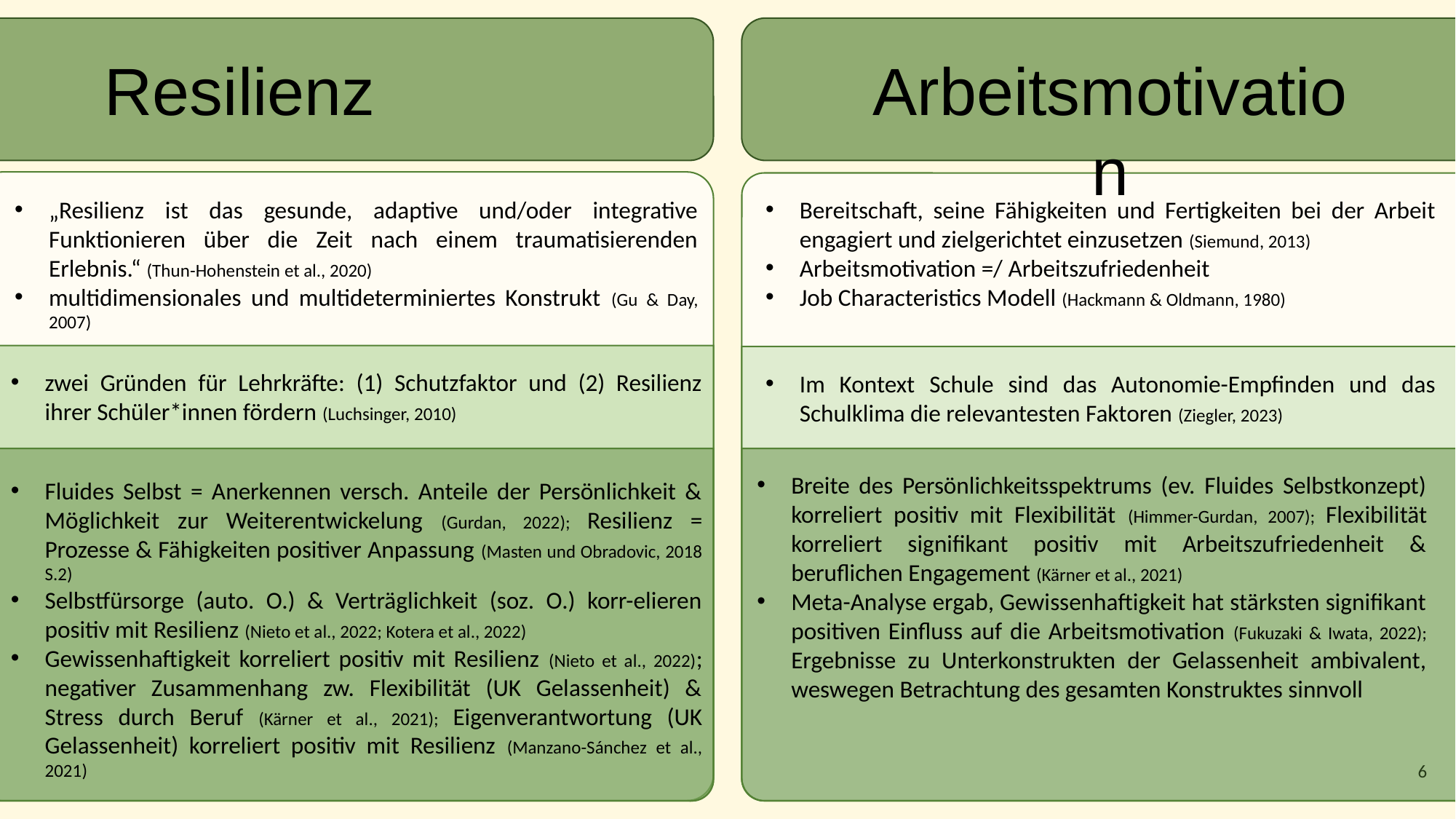

Arbeitsmotivation
Resilienz

„Resilienz ist das gesunde, adaptive und/oder integrative Funktionieren über die Zeit nach einem traumatisierenden Erlebnis.“ (Thun-Hohenstein et al., 2020)
multidimensionales und multideterminiertes Konstrukt (Gu & Day, 2007)
Bereitschaft, seine Fähigkeiten und Fertigkeiten bei der Arbeit engagiert und zielgerichtet einzusetzen (Siemund, 2013)
Arbeitsmotivation =/ Arbeitszufriedenheit
Job Characteristics Modell (Hackmann & Oldmann, 1980)

zwei Gründen für Lehrkräfte: (1) Schutzfaktor und (2) Resilienz ihrer Schüler*innen fördern (Luchsinger, 2010)

Im Kontext Schule sind das Autonomie-Empfinden und das Schulklima die relevantesten Faktoren (Ziegler, 2023)

Breite des Persönlichkeitsspektrums (ev. Fluides Selbstkonzept) korreliert positiv mit Flexibilität (Himmer-Gurdan, 2007); Flexibilität korreliert signifikant positiv mit Arbeitszufriedenheit & beruflichen Engagement (Kärner et al., 2021)
Meta-Analyse ergab, Gewissenhaftigkeit hat stärksten signifikant positiven Einfluss auf die Arbeitsmotivation (Fukuzaki & Iwata, 2022); Ergebnisse zu Unterkonstrukten der Gelassenheit ambivalent, weswegen Betrachtung des gesamten Konstruktes sinnvoll

Fluides Selbst = Anerkennen versch. Anteile der Persönlichkeit & Möglichkeit zur Weiterentwickelung (Gurdan, 2022); Resilienz = Prozesse & Fähigkeiten positiver Anpassung (Masten und Obradovic, 2018 S.2)
Selbstfürsorge (auto. O.) & Verträglichkeit (soz. O.) korr-elieren positiv mit Resilienz (Nieto et al., 2022; Kotera et al., 2022)
Gewissenhaftigkeit korreliert positiv mit Resilienz (Nieto et al., 2022); negativer Zusammenhang zw. Flexibilität (UK Gelassenheit) & Stress durch Beruf (Kärner et al., 2021); Eigenverantwortung (UK Gelassenheit) korreliert positiv mit Resilienz (Manzano-Sánchez et al., 2021)

6